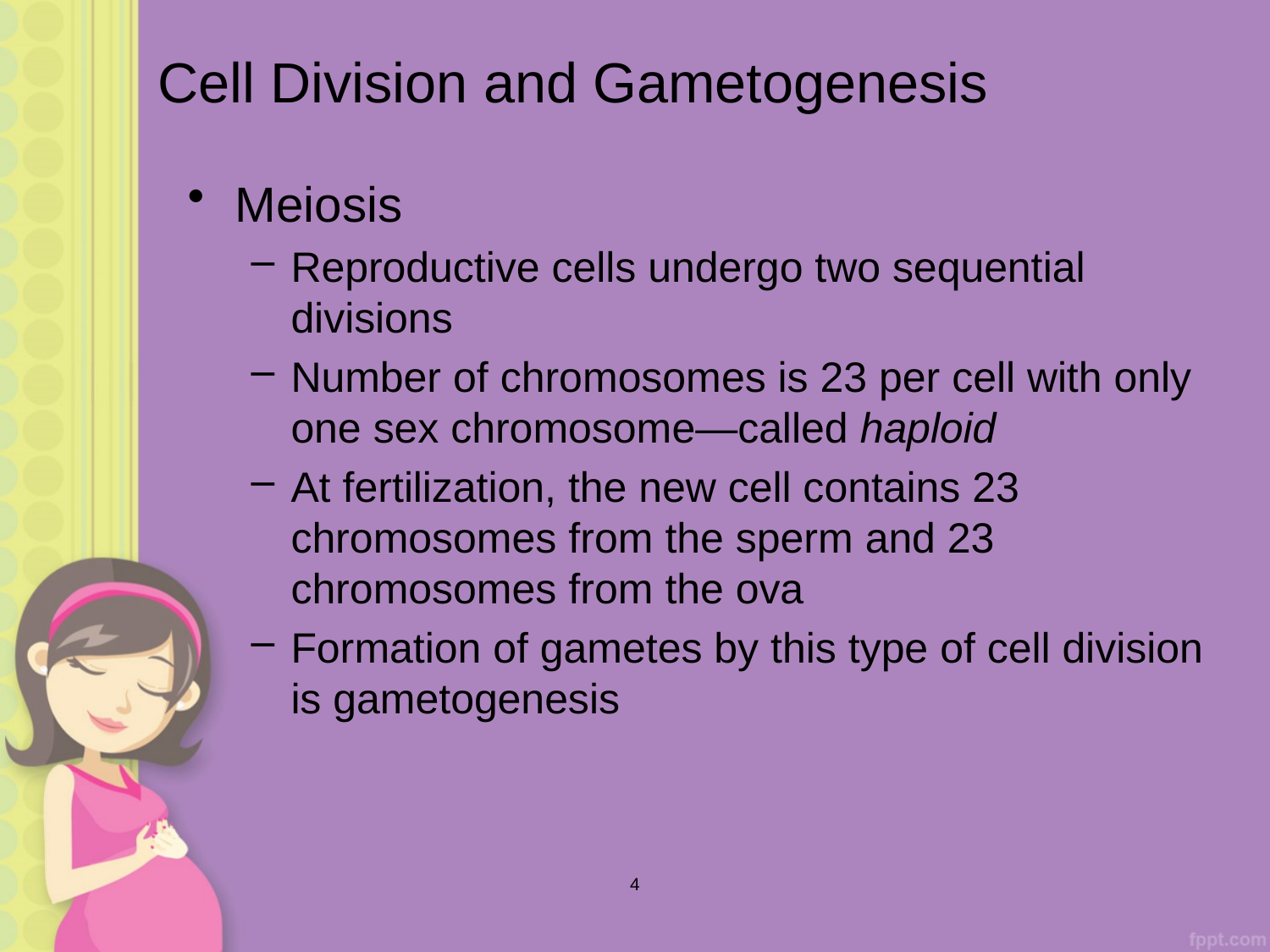

# Cell Division and Gametogenesis
Meiosis
Reproductive cells undergo two sequential divisions
Number of chromosomes is 23 per cell with only one sex chromosome—called haploid
At fertilization, the new cell contains 23 chromosomes from the sperm and 23 chromosomes from the ova
Formation of gametes by this type of cell division is gametogenesis

4